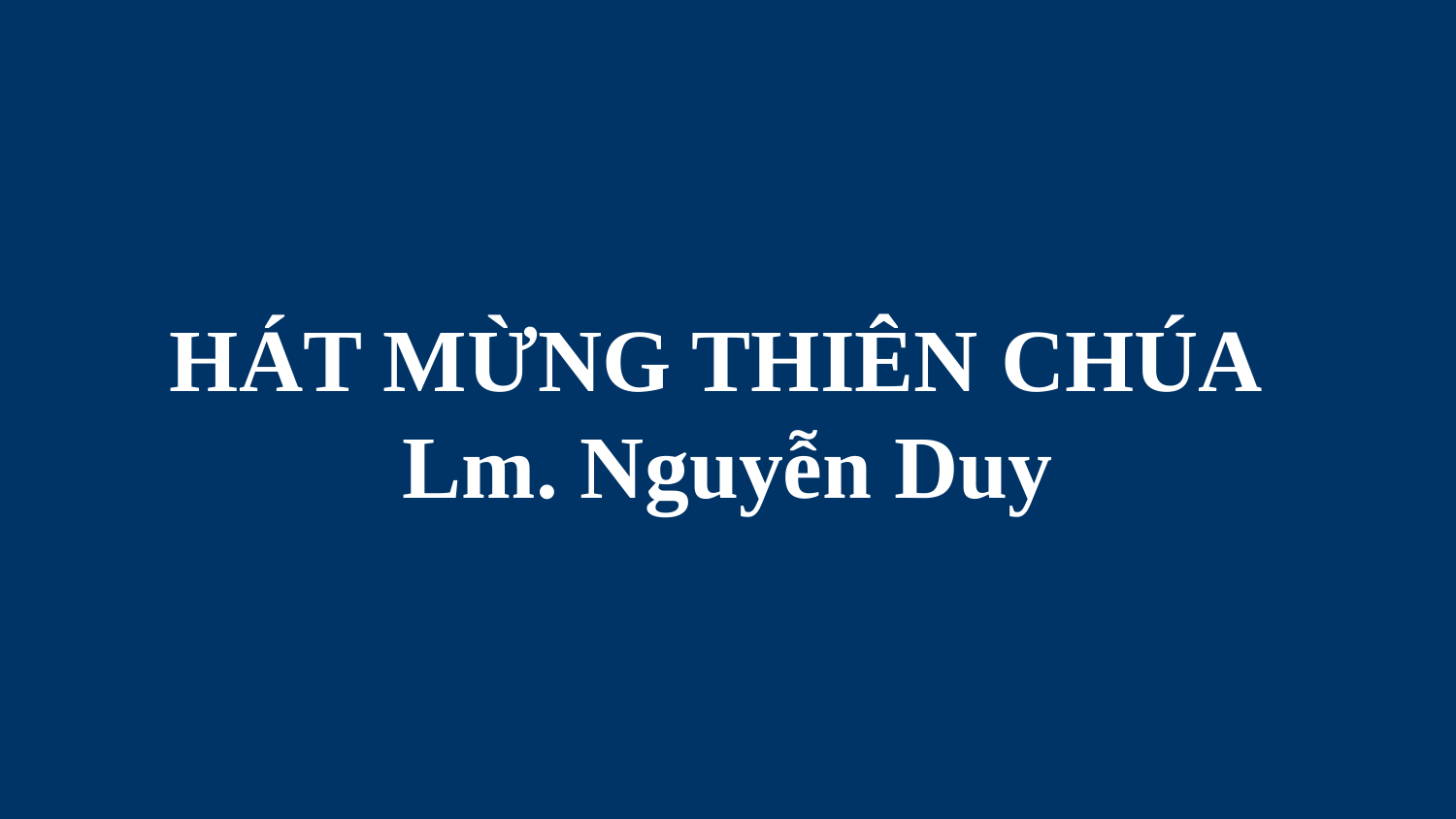

# HÁT MỪNG THIÊN CHÚA Lm. Nguyễn Duy